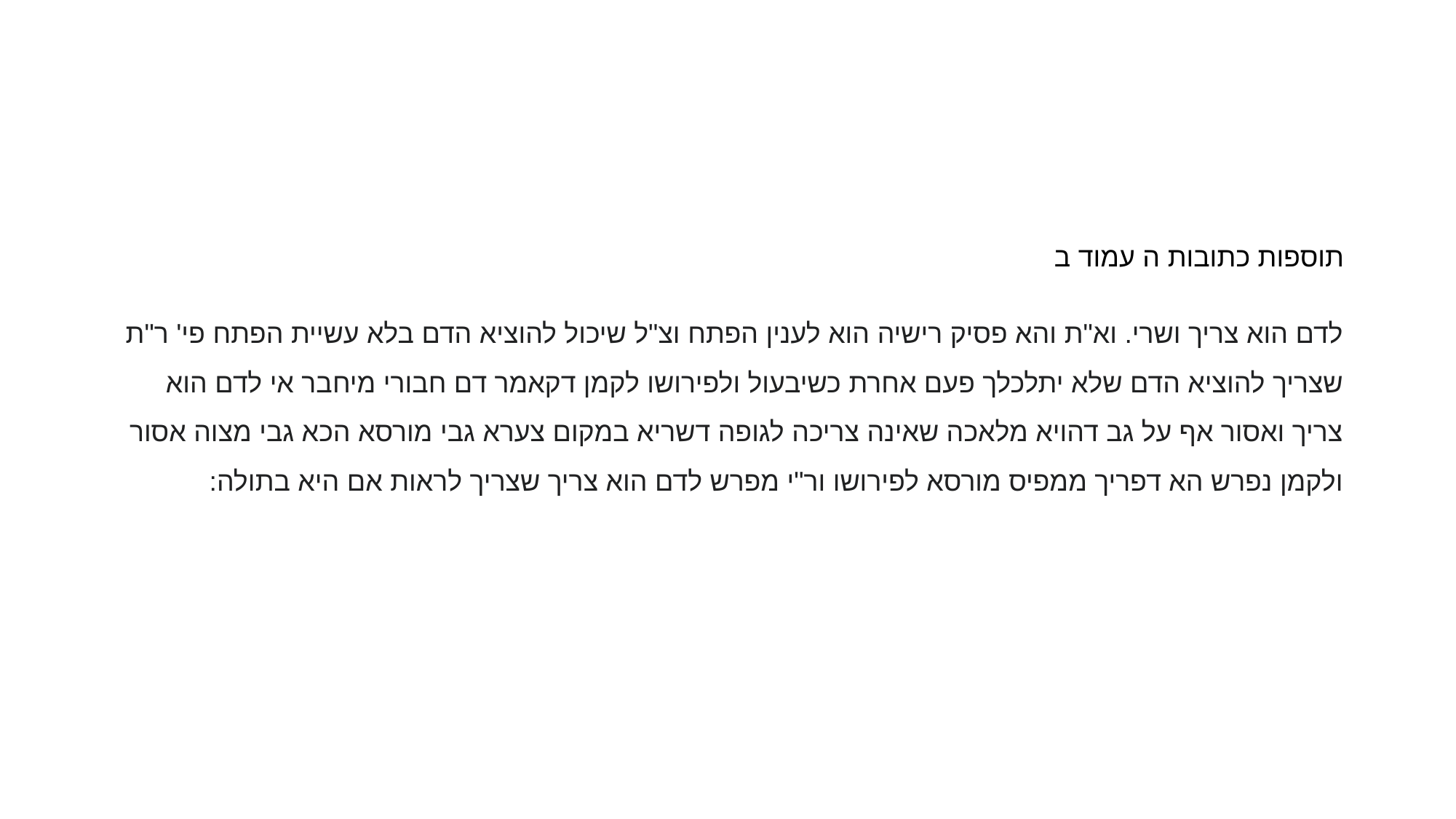

#
תוספות כתובות ה עמוד ב
לדם הוא צריך ושרי. וא"ת והא פסיק רישיה הוא לענין הפתח וצ"ל שיכול להוציא הדם בלא עשיית הפתח פי' ר"ת שצריך להוציא הדם שלא יתלכלך פעם אחרת כשיבעול ולפירושו לקמן דקאמר דם חבורי מיחבר אי לדם הוא צריך ואסור אף על גב דהויא מלאכה שאינה צריכה לגופה דשריא במקום צערא גבי מורסא הכא גבי מצוה אסור ולקמן נפרש הא דפריך ממפיס מורסא לפירושו ור"י מפרש לדם הוא צריך שצריך לראות אם היא בתולה: